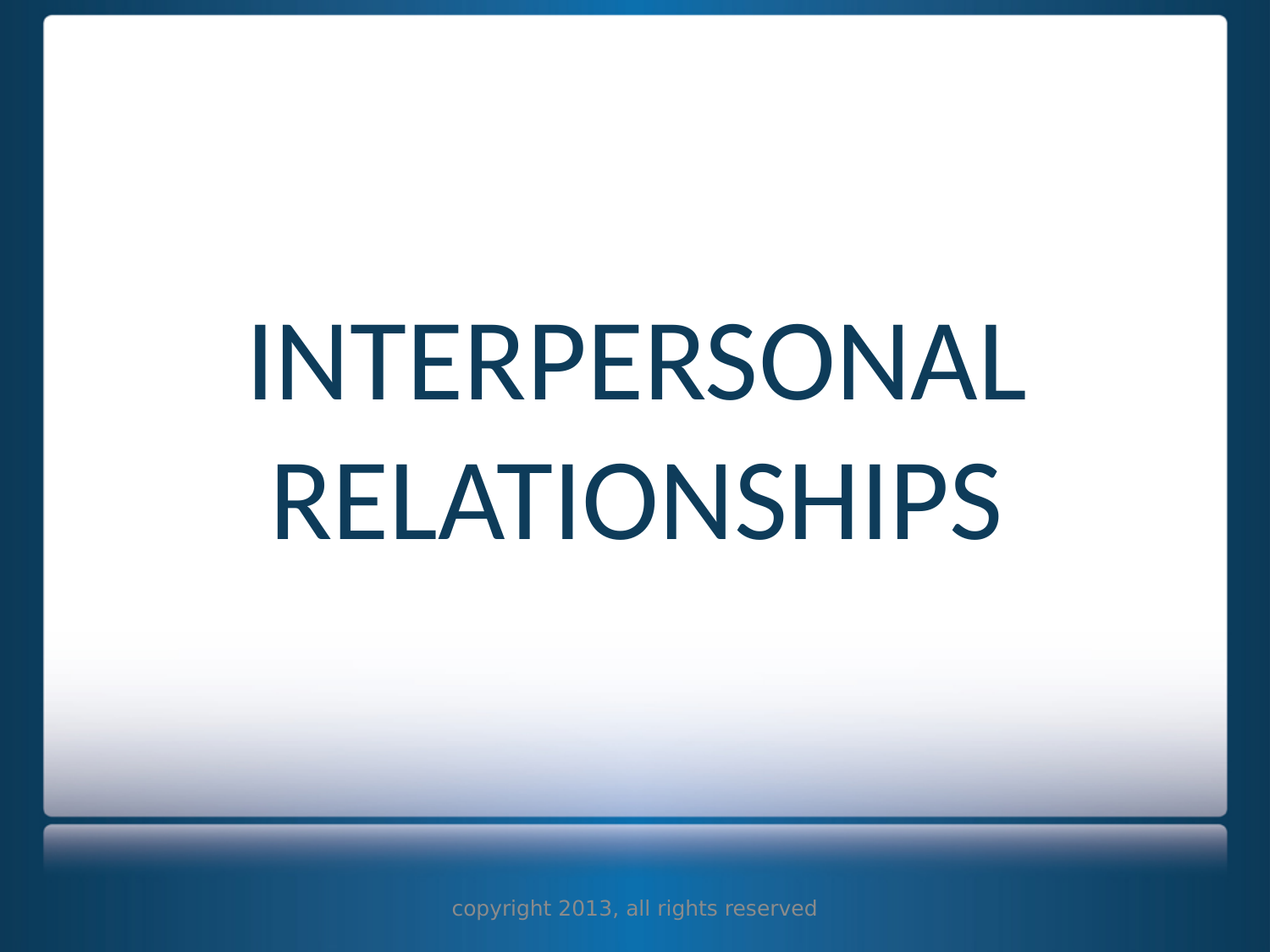

# INTERPERSONAL RELATIONSHIPS
copyright 2013, all rights reserved